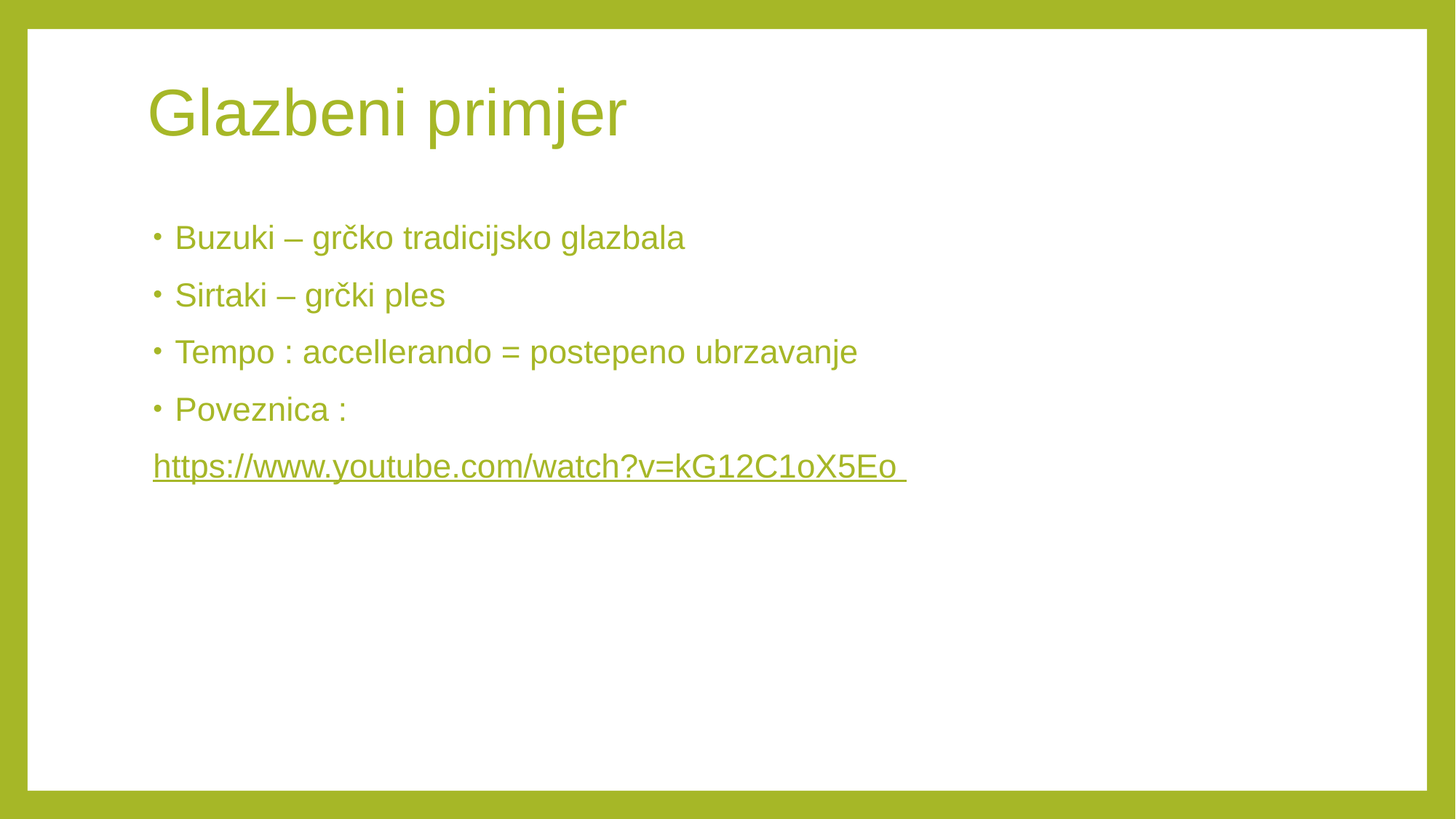

# Glazbeni primjer

Buzuki – grčko tradicijsko glazbala
Sirtaki – grčki ples
Tempo : accellerando = postepeno ubrzavanje
Poveznica :
https://www.youtube.com/watch?v=kG12C1oX5Eo